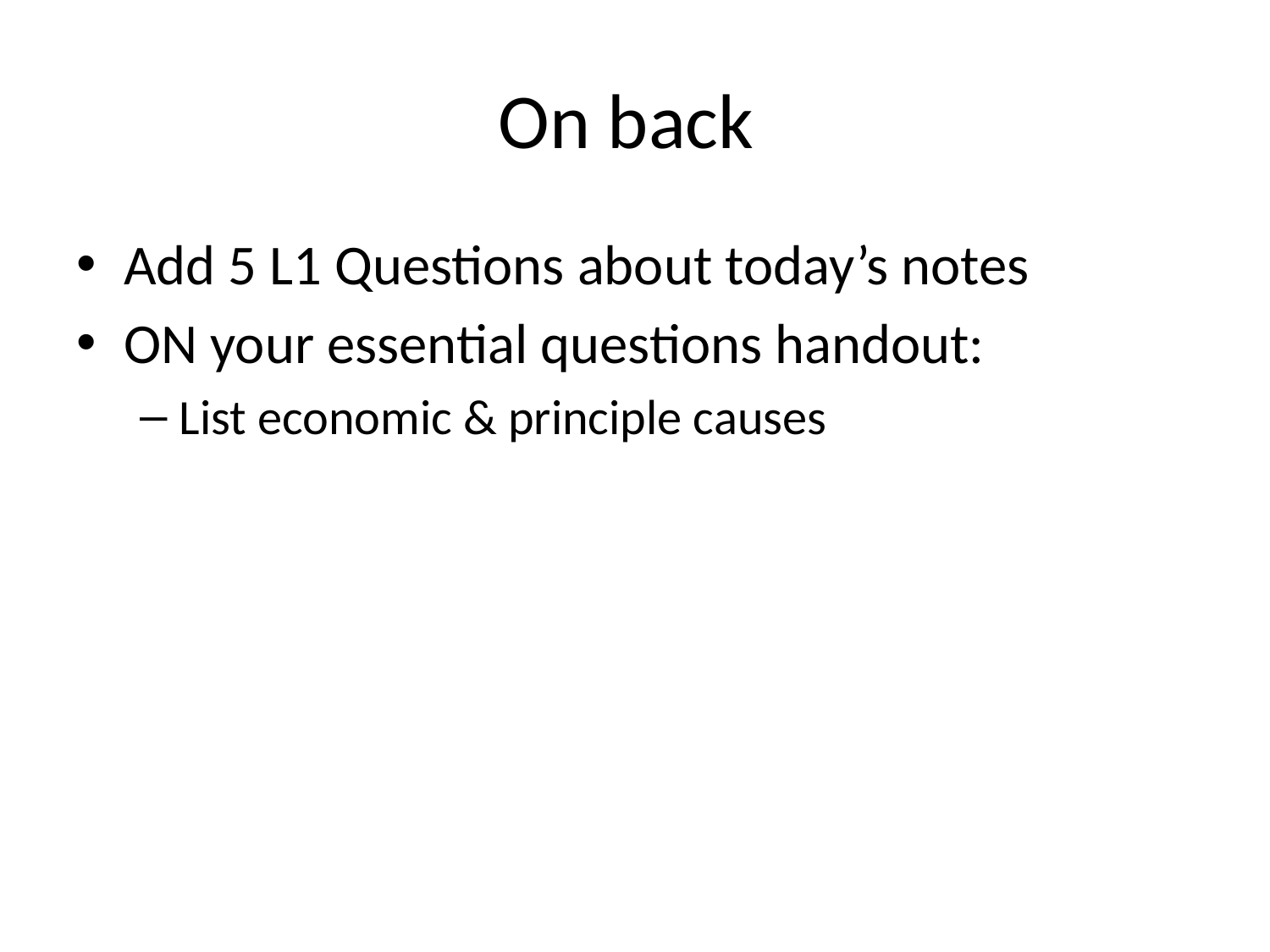

# On back
Add 5 L1 Questions about today’s notes
ON your essential questions handout:
List economic & principle causes